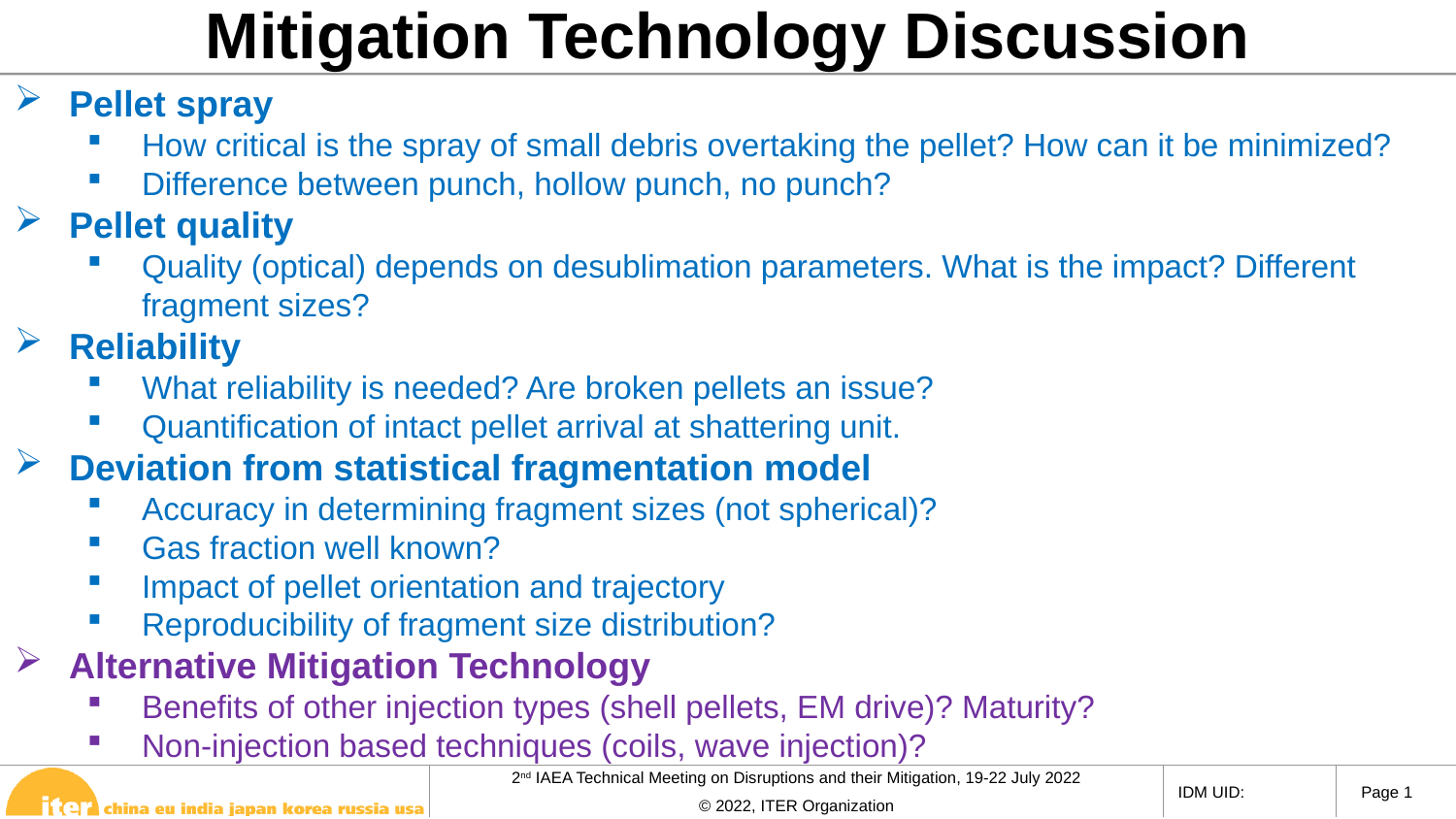

Mitigation Technology Discussion
Pellet spray
How critical is the spray of small debris overtaking the pellet? How can it be minimized?
Difference between punch, hollow punch, no punch?
Pellet quality
Quality (optical) depends on desublimation parameters. What is the impact? Different fragment sizes?
Reliability
What reliability is needed? Are broken pellets an issue?
Quantification of intact pellet arrival at shattering unit.
Deviation from statistical fragmentation model
Accuracy in determining fragment sizes (not spherical)?
Gas fraction well known?
Impact of pellet orientation and trajectory
Reproducibility of fragment size distribution?
Alternative Mitigation Technology
Benefits of other injection types (shell pellets, EM drive)? Maturity?
Non-injection based techniques (coils, wave injection)?